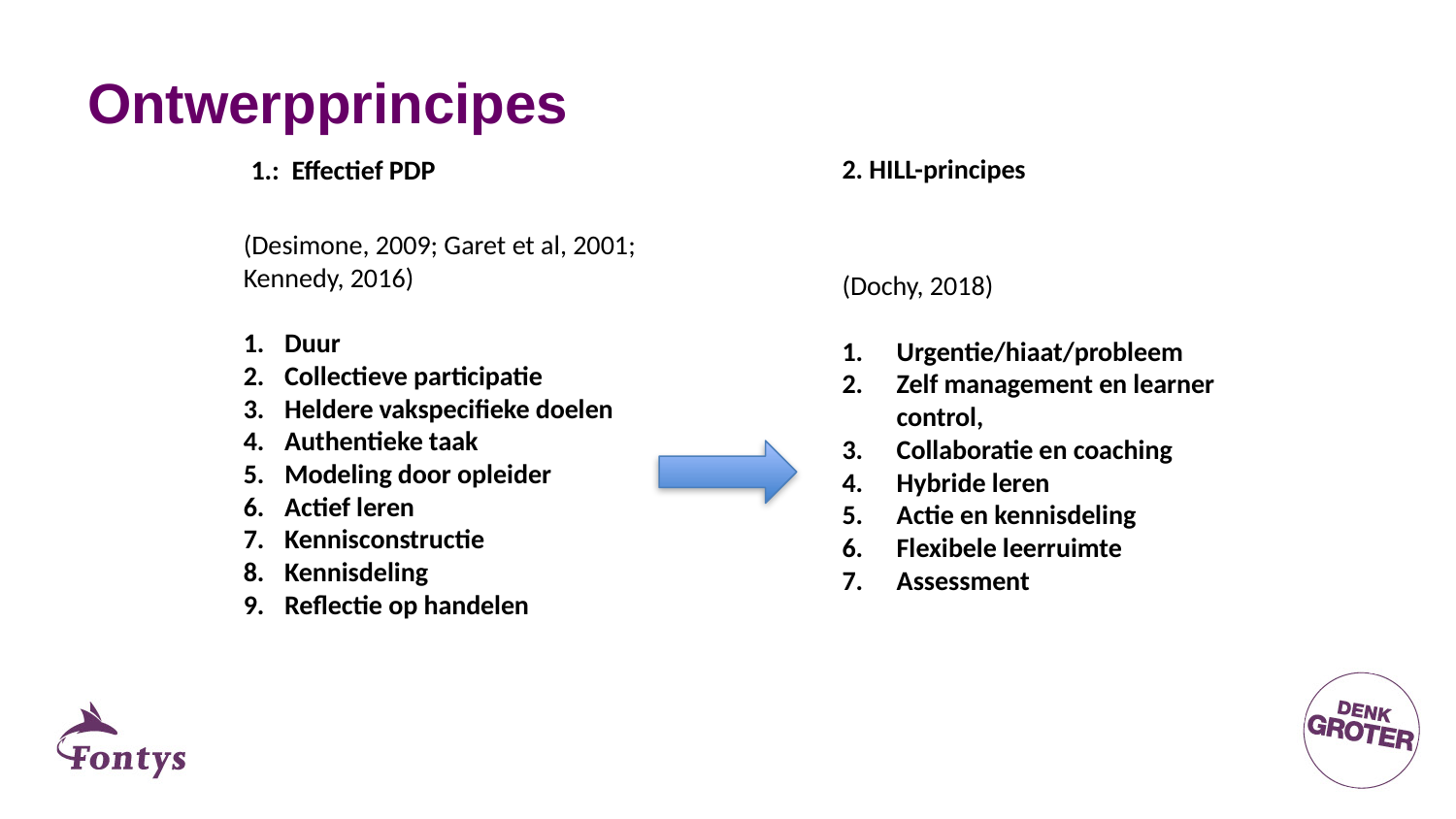

# Ontwerpprincipes
2. HILL-principes
1.:  Effectief PDP
(Desimone, 2009; Garet et al, 2001; Kennedy, 2016)

Duur
Collectieve participatie
Heldere vakspecifieke doelen
Authentieke taak
Modeling door opleider
Actief leren
Kennisconstructie
Kennisdeling
Reflectie op handelen
(Dochy, 2018)

Urgentie/hiaat/probleem
Zelf management en learner control,
Collaboratie en coaching
Hybride leren
Actie en kennisdeling
Flexibele leerruimte
Assessment